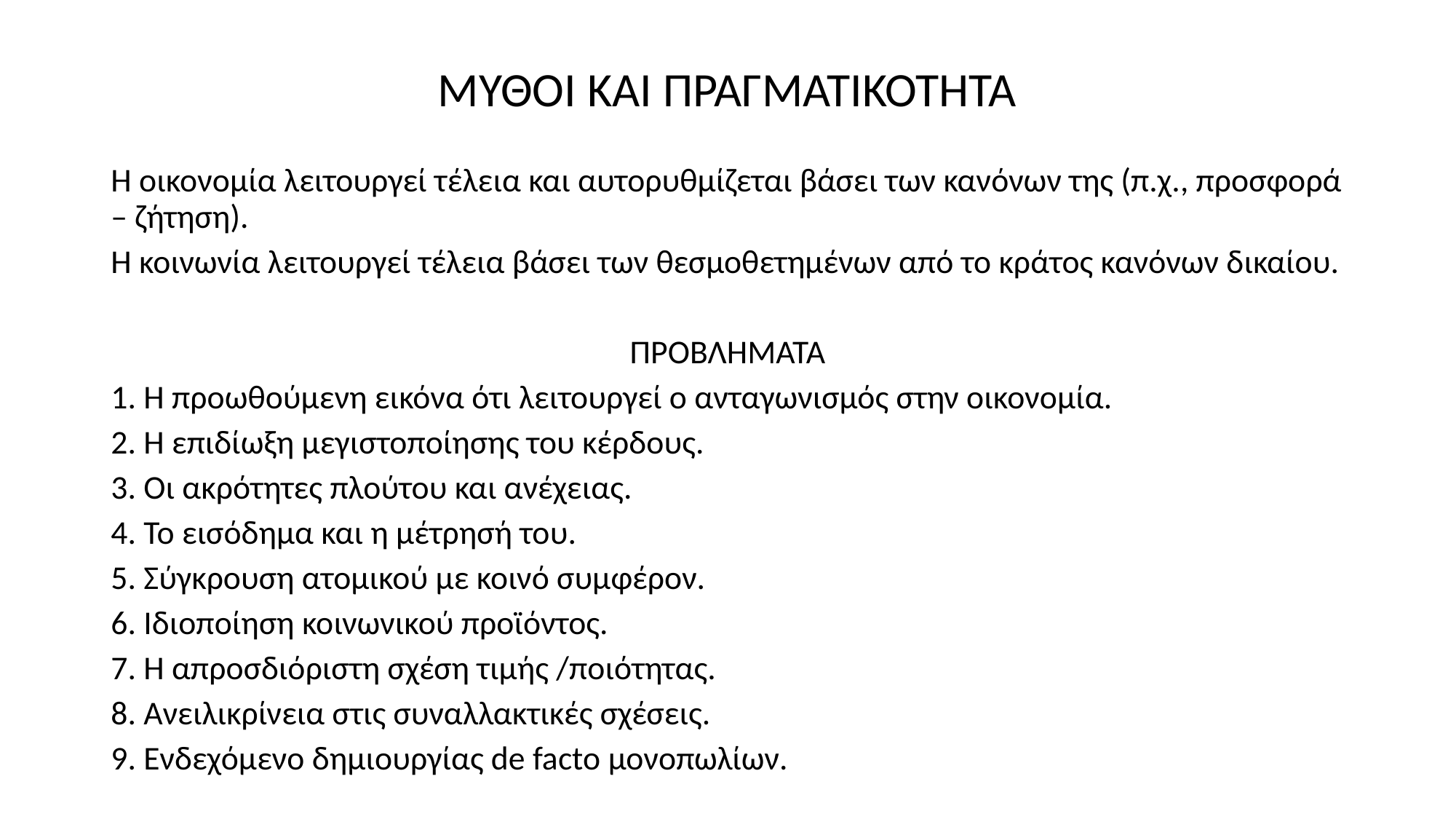

ΜΥΘΟΙ ΚΑΙ ΠΡΑΓΜΑΤΙΚΟΤΗΤΑ

Η οικονομία λειτουργεί τέλεια και αυτορυθμίζεται βάσει των κανόνων της (π.χ., προσφορά – ζήτηση).
Η κοινωνία λειτουργεί τέλεια βάσει των θεσμοθετημένων από το κράτος κανόνων δικαίου.

ΠΡΟΒΛΗΜΑΤΑ
1. Η προωθούμενη εικόνα ότι λειτουργεί ο ανταγωνισμός στην οικονομία.
2. Η επιδίωξη μεγιστοποίησης του κέρδους.
3. Οι ακρότητες πλούτου και ανέχειας.
4. Το εισόδημα και η μέτρησή του.
5. Σύγκρουση ατομικού με κοινό συμφέρον.
6. Ιδιοποίηση κοινωνικού προϊόντος.
7. Η απροσδιόριστη σχέση τιμής /ποιότητας.
8. Ανειλικρίνεια στις συναλλακτικές σχέσεις.
9. Ενδεχόμενο δημιουργίας de facto μονοπωλίων.